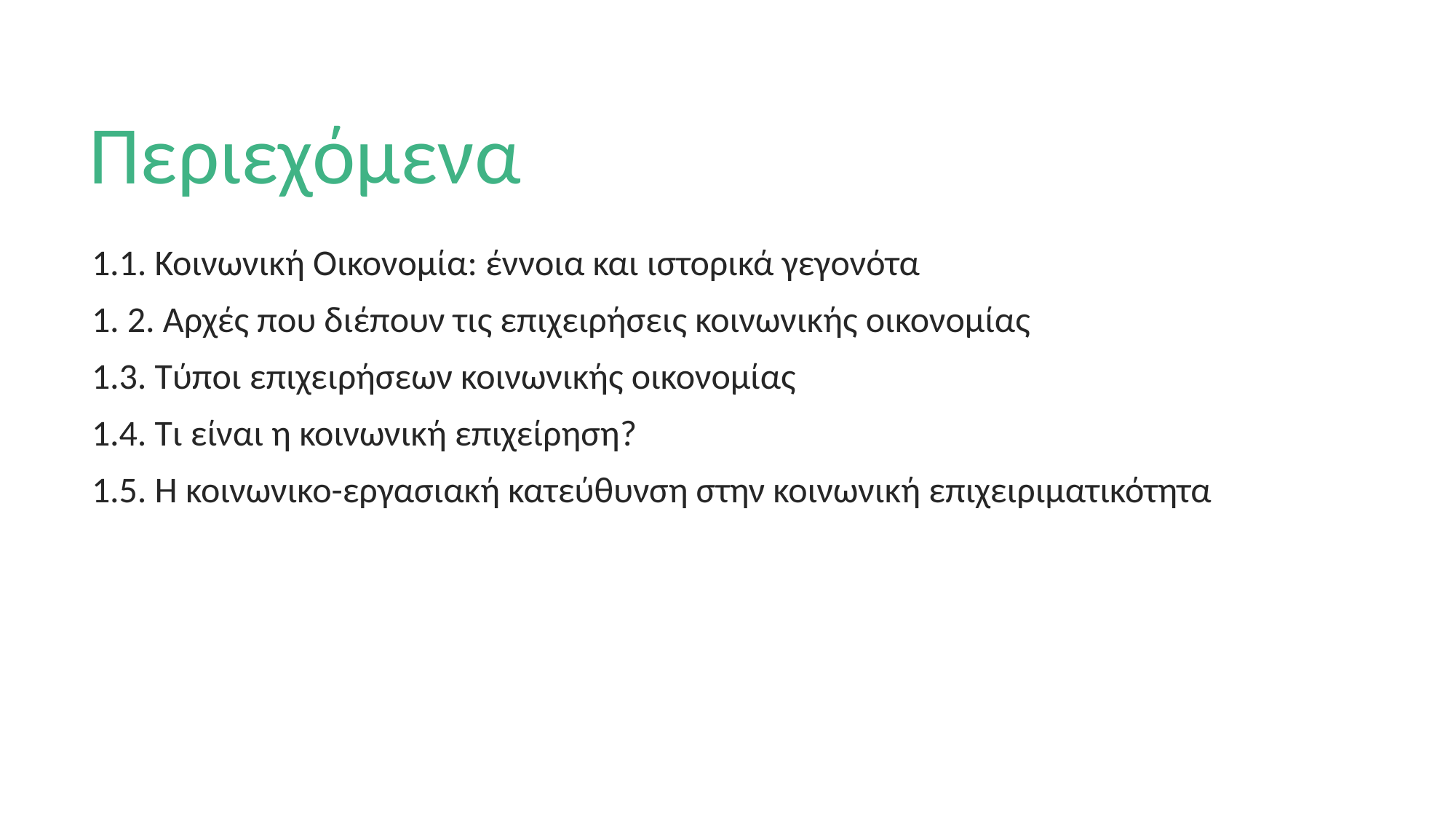

# Περιεχόμενα
1.1. Κοινωνική Οικονομία: έννοια και ιστορικά γεγονότα
1. 2. Αρχές που διέπουν τις επιχειρήσεις κοινωνικής οικονομίας
1.3. Τύποι επιχειρήσεων κοινωνικής οικονομίας
1.4. Τι είναι η κοινωνική επιχείρηση?
1.5. Η κοινωνικο-εργασιακή κατεύθυνση στην κοινωνική επιχειριματικότητα